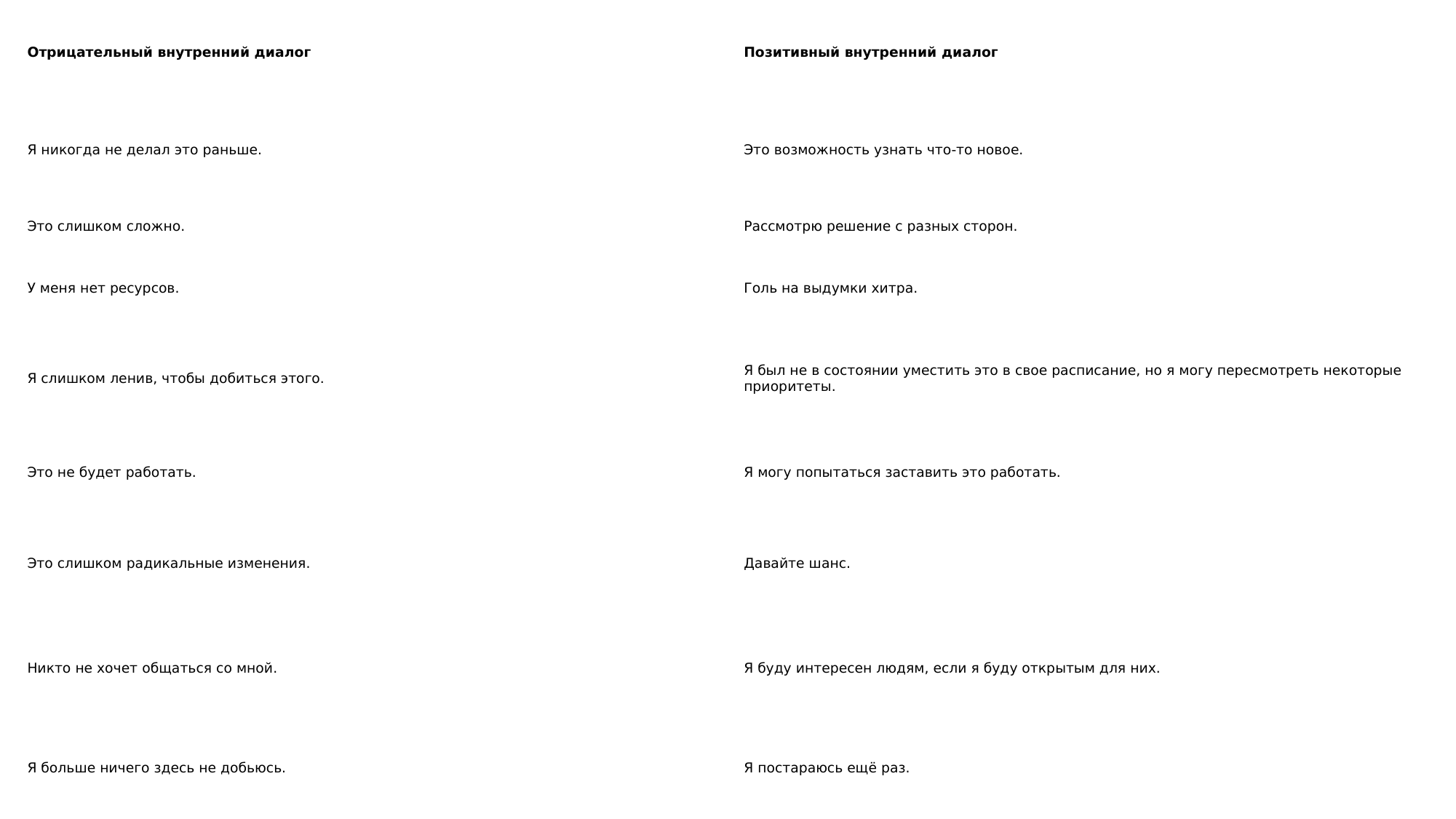

| Отрицательный внутренний диалог | Позитивный внутренний диалог |
| --- | --- |
| Я никогда не делал это раньше. | Это возможность узнать что-то новое. |
| Это слишком сложно. | Рассмотрю решение с разных сторон. |
| У меня нет ресурсов. | Голь на выдумки хитра. |
| Я слишком ленив, чтобы добиться этого. | Я был не в состоянии уместить это в свое расписание, но я могу пересмотреть некоторые приоритеты. |
| Это не будет работать. | Я могу попытаться заставить это работать. |
| Это слишком радикальные изменения. | Давайте шанс. |
| Никто не хочет общаться со мной. | Я буду интересен людям, если я буду открытым для них. |
| Я больше ничего здесь не добьюсь. | Я постараюсь ещё раз. |
#